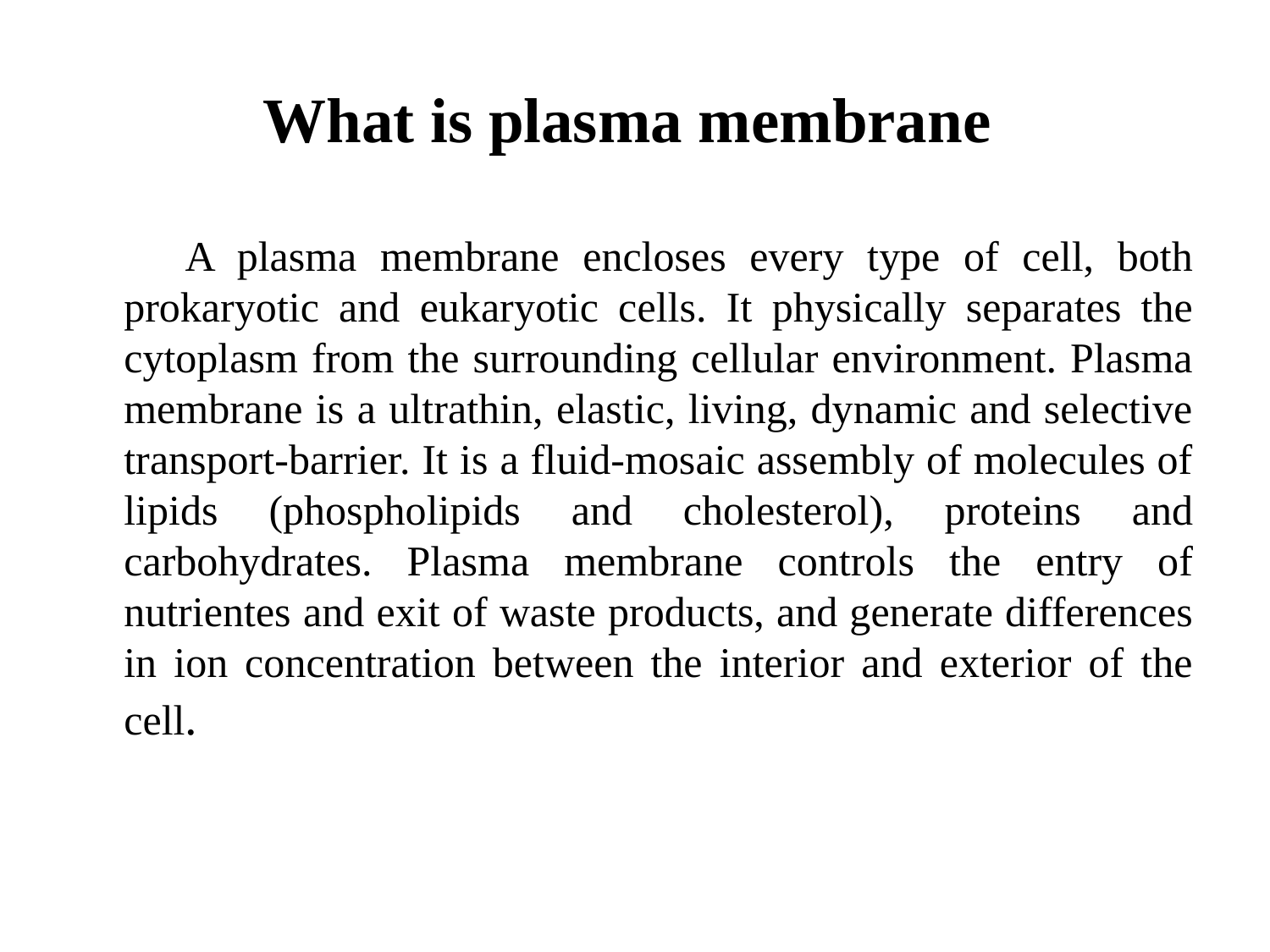

# What is plasma membrane
     A plasma membrane encloses every type of cell, both prokaryotic and eukaryotic cells. It physically separates the cytoplasm from the surrounding cellular environment. Plasma membrane is a ultrathin, elastic, living, dynamic and selective transport-barrier. It is a fluid-mosaic assembly of molecules of lipids (phospholipids and cholesterol), proteins and carbohydrates. Plasma membrane controls the entry of nutrientes and exit of waste products, and generate differences in ion concentration between the interior and exterior of the cell.